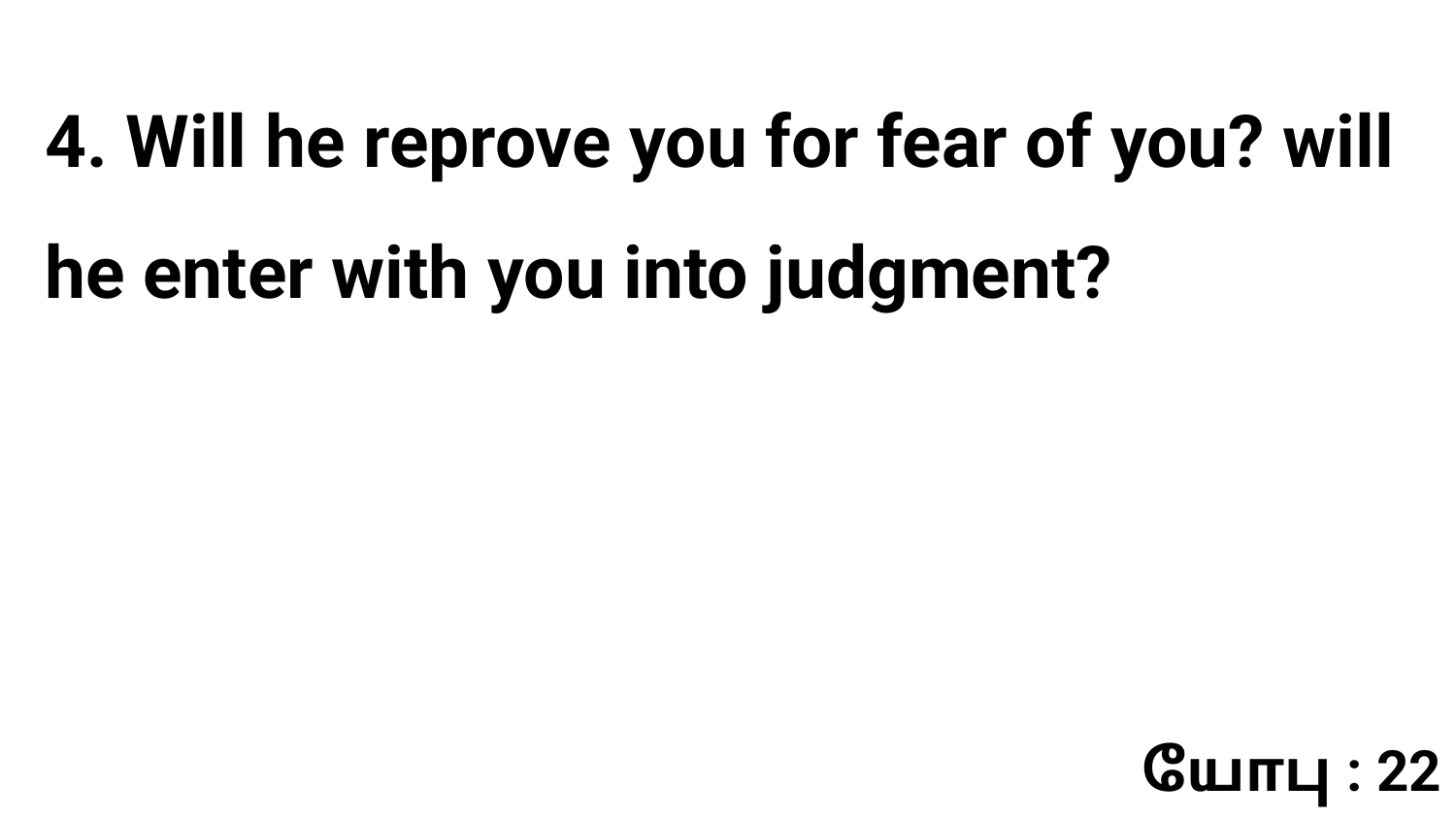

4. Will he reprove you for fear of you? will he enter with you into judgment?
யோபு : 22